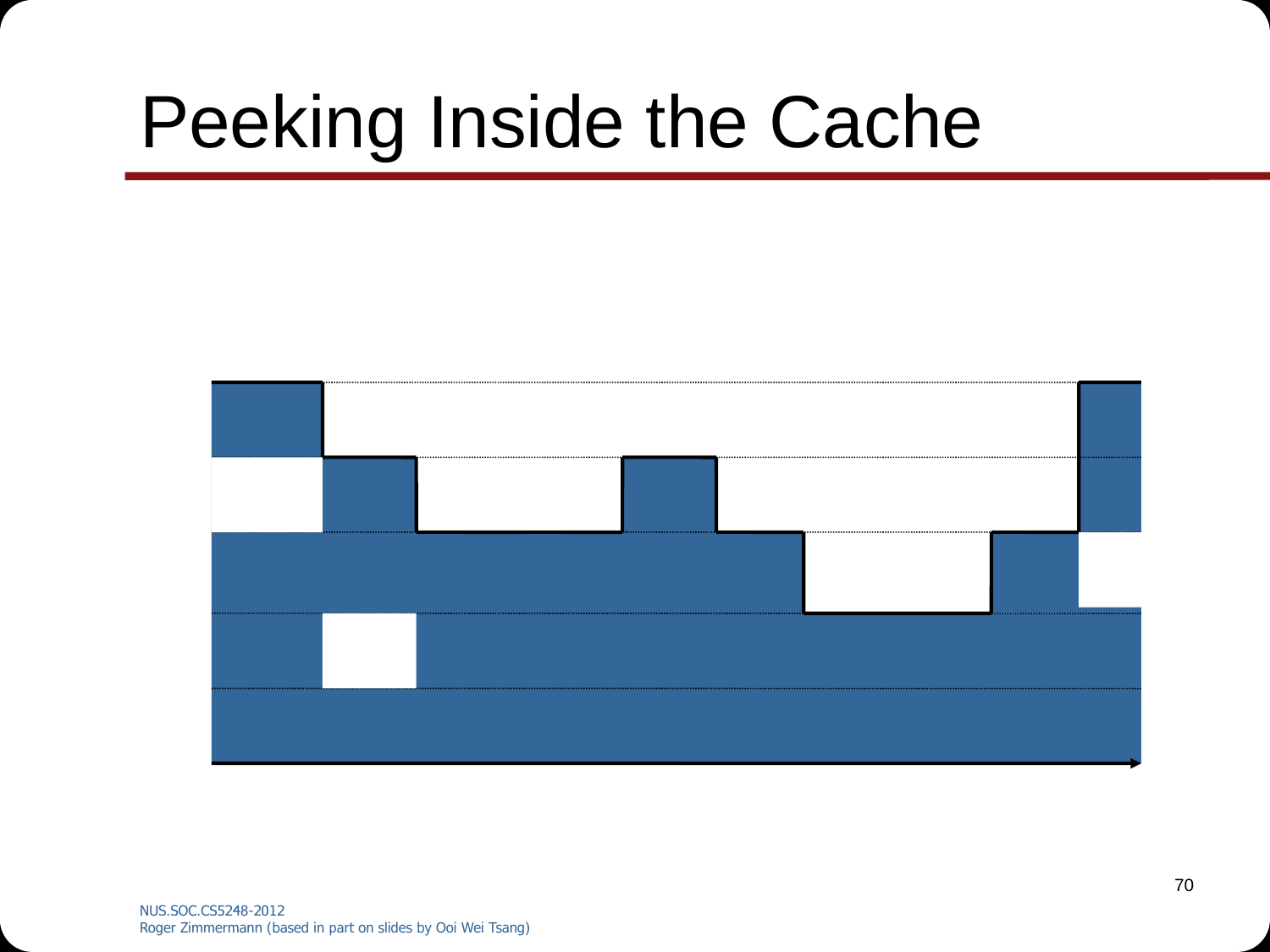

# Peeking Inside the Cache

70
NUS.SOC.CS5248-2012
Roger Zimmermann (based in part on slides by Ooi Wei Tsang)